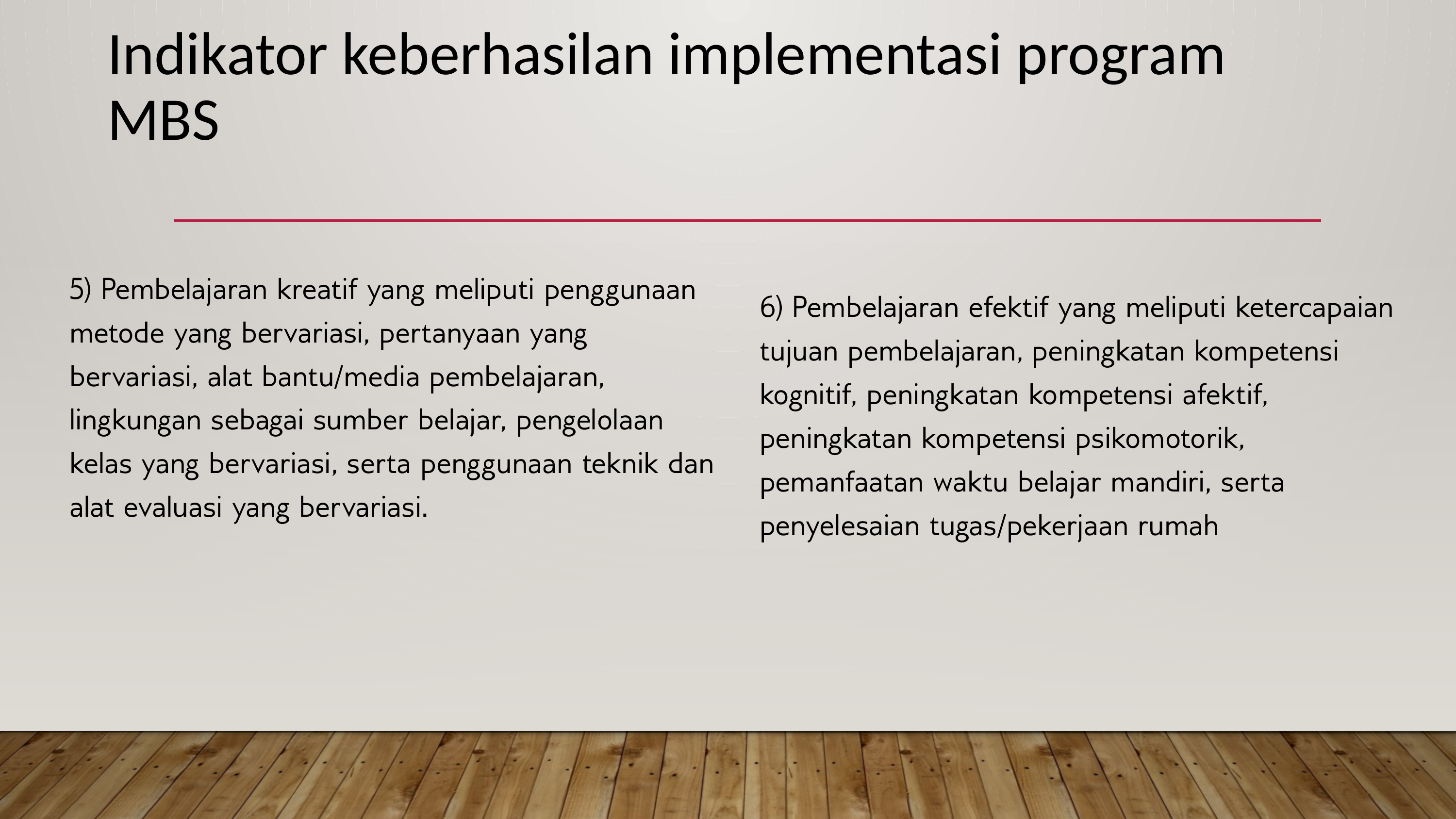

Indikator keberhasilan implementasi program MBS
5) Pembelajaran kreatif yang meliputi penggunaan metode yang bervariasi, pertanyaan yang bervariasi, alat bantu/media pembelajaran, lingkungan sebagai sumber belajar, pengelolaan kelas yang bervariasi, serta penggunaan teknik dan alat evaluasi yang bervariasi.

6) Pembelajaran efektif yang meliputi ketercapaian tujuan pembelajaran, peningkatan kompetensi kognitif, peningkatan kompetensi afektif, peningkatan kompetensi psikomotorik, pemanfaatan waktu belajar mandiri, serta penyelesaian tugas/pekerjaan rumah